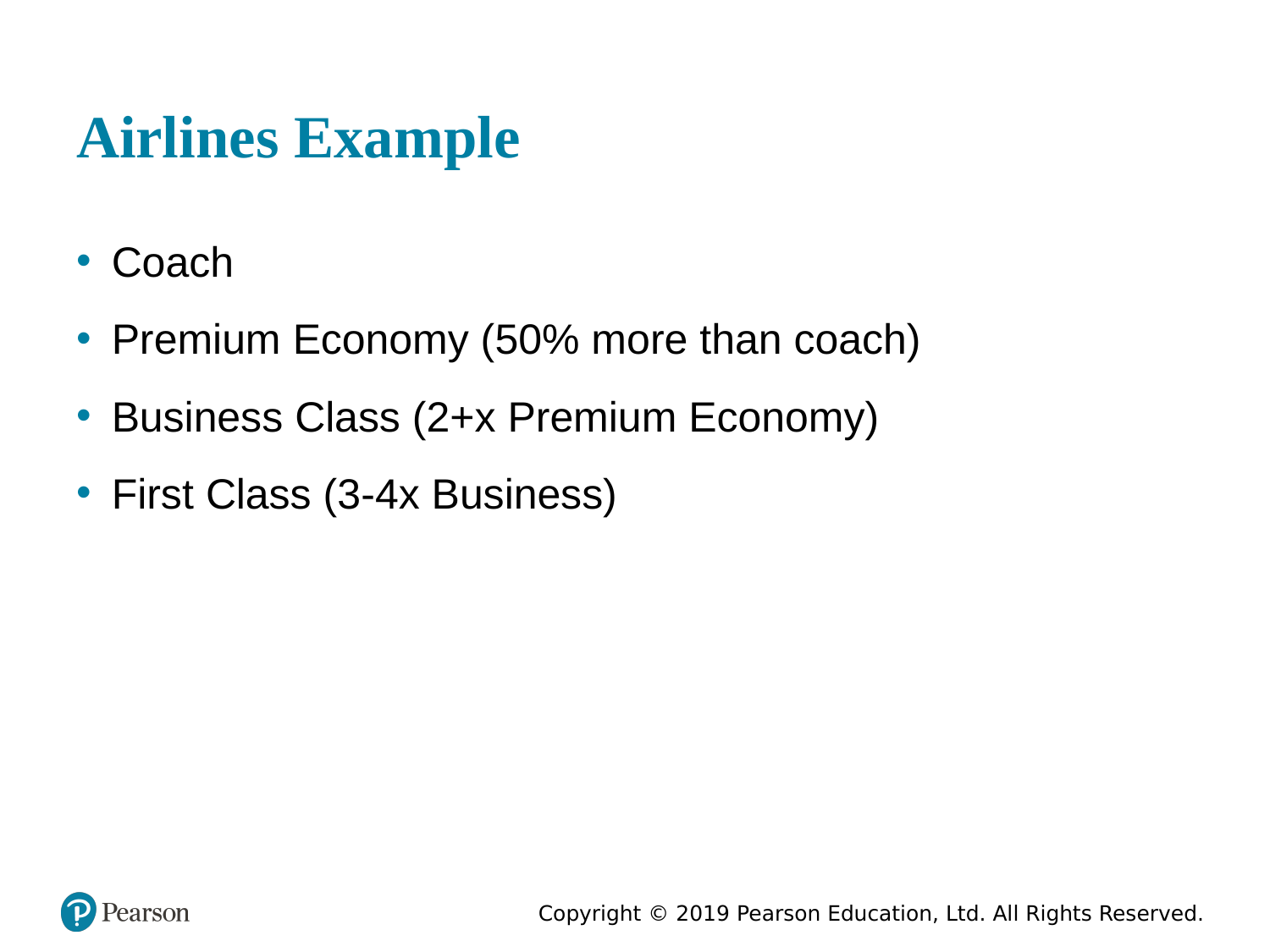

# Airlines Example
Coach
Premium Economy (50% more than coach)
Business Class (2+x Premium Economy)
First Class (3-4x Business)